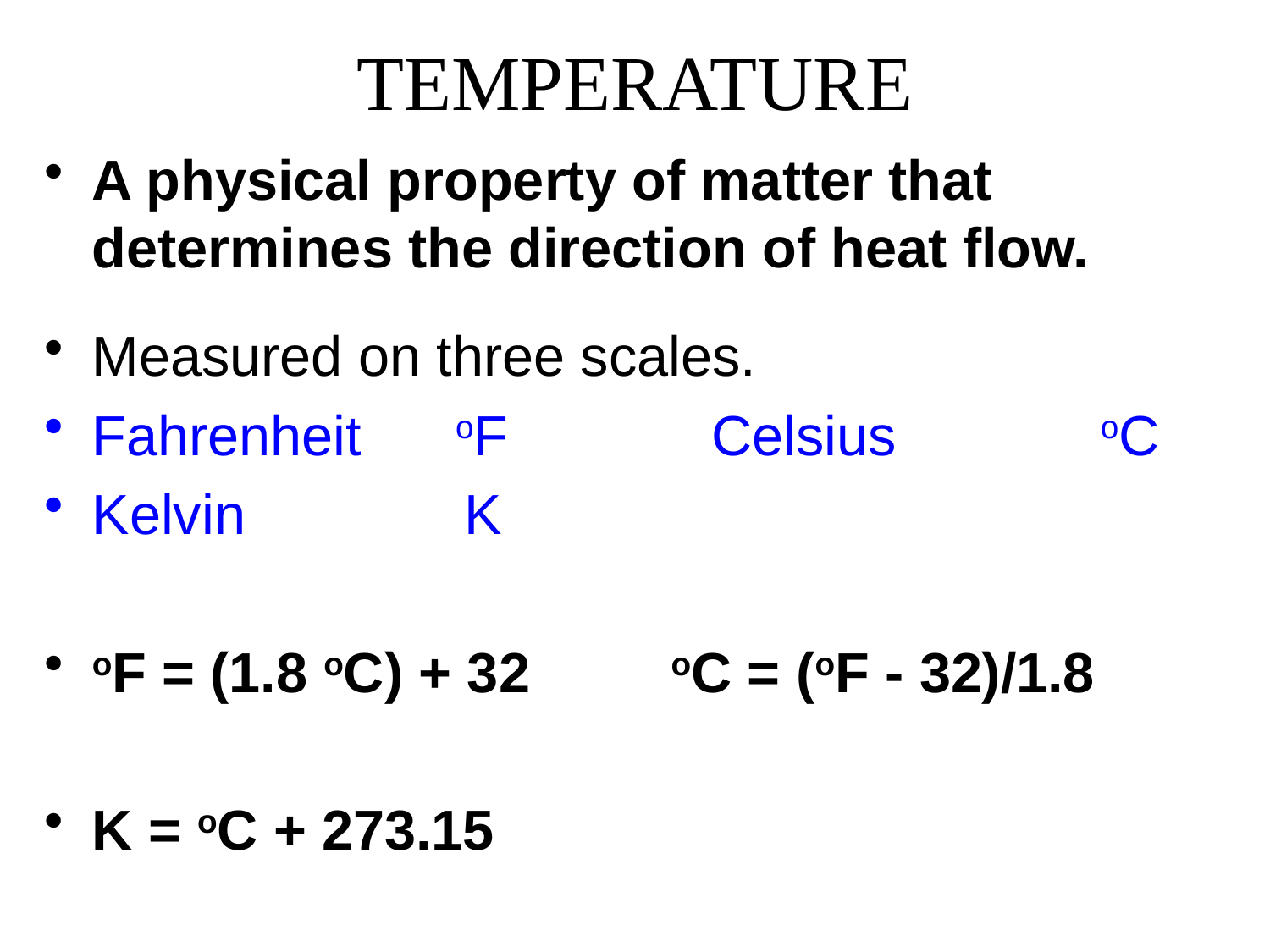

# TEMPERATURE
A physical property of matter that determines the direction of heat flow.

Measured on three scales.
Fahrenheit      oF             Celsius             oC
Kelvin              K

oF = (1.8 oC) + 32         oC = (oF - 32)/1.8

K = oC + 273.15